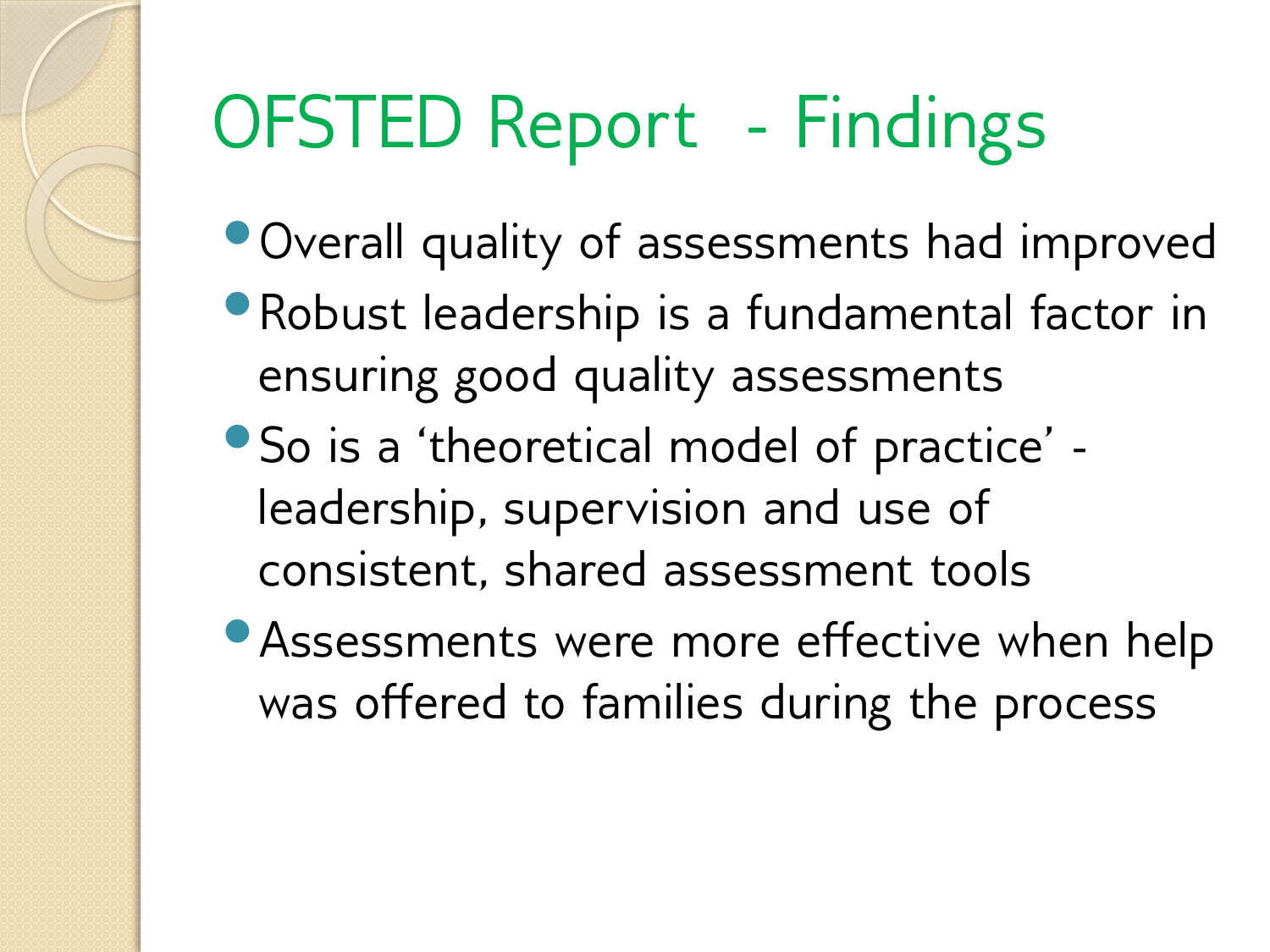

# OFSTED Report  - Findings
Overall quality of assessments had improved
Robust leadership is a fundamental factor in ensuring good quality assessments
So is a ‘theoretical model of practice’ -leadership, supervision and use of consistent, shared assessment tools
Assessments were more effective when help was offered to families during the process